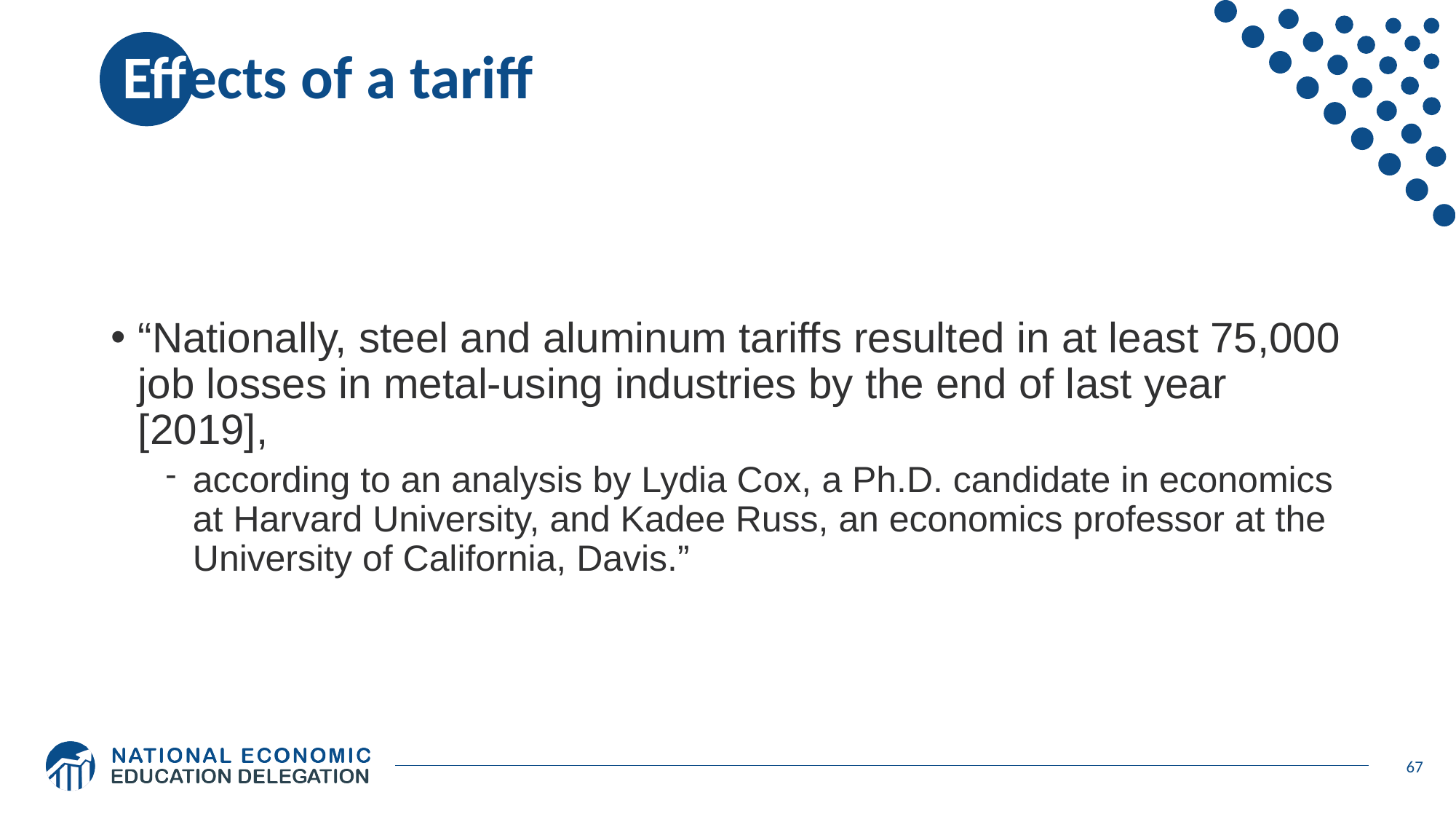

# Effects of a tariff
“Nationally, steel and aluminum tariffs resulted in at least 75,000 job losses in metal-using industries by the end of last year [2019],
according to an analysis by Lydia Cox, a Ph.D. candidate in economics at Harvard University, and Kadee Russ, an economics professor at the University of California, Davis.”
67